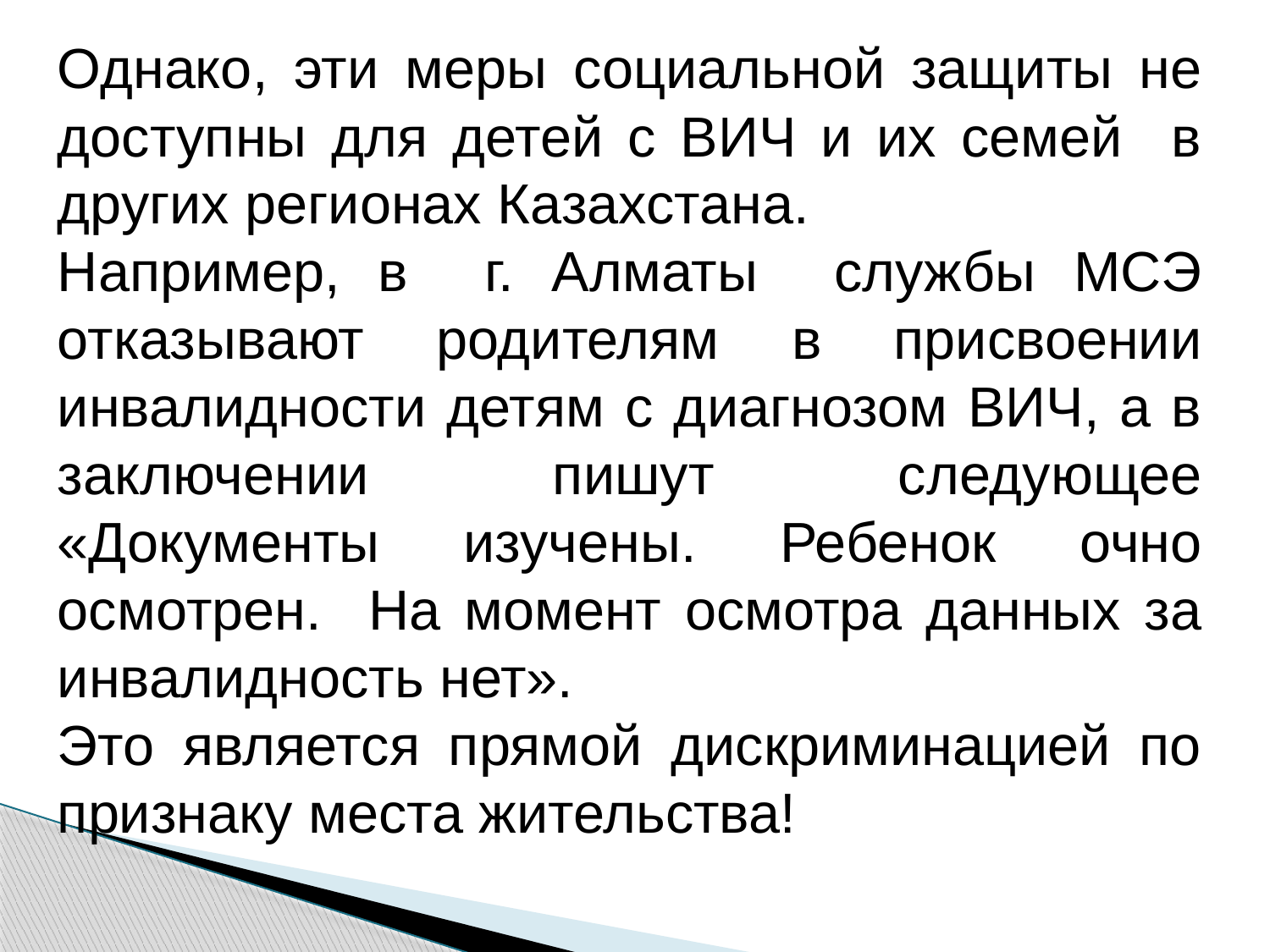

Однако, эти меры социальной защиты не доступны для детей с ВИЧ и их семей  в других регионах Казахстана.
Например, в  г. Алматы  службы МСЭ отказывают родителям в присвоении инвалидности детям с диагнозом ВИЧ, а в заключении пишут следующее «Документы изучены. Ребенок очно осмотрен.  На момент осмотра данных за инвалидность нет».
Это является прямой дискриминацией по признаку места жительства!